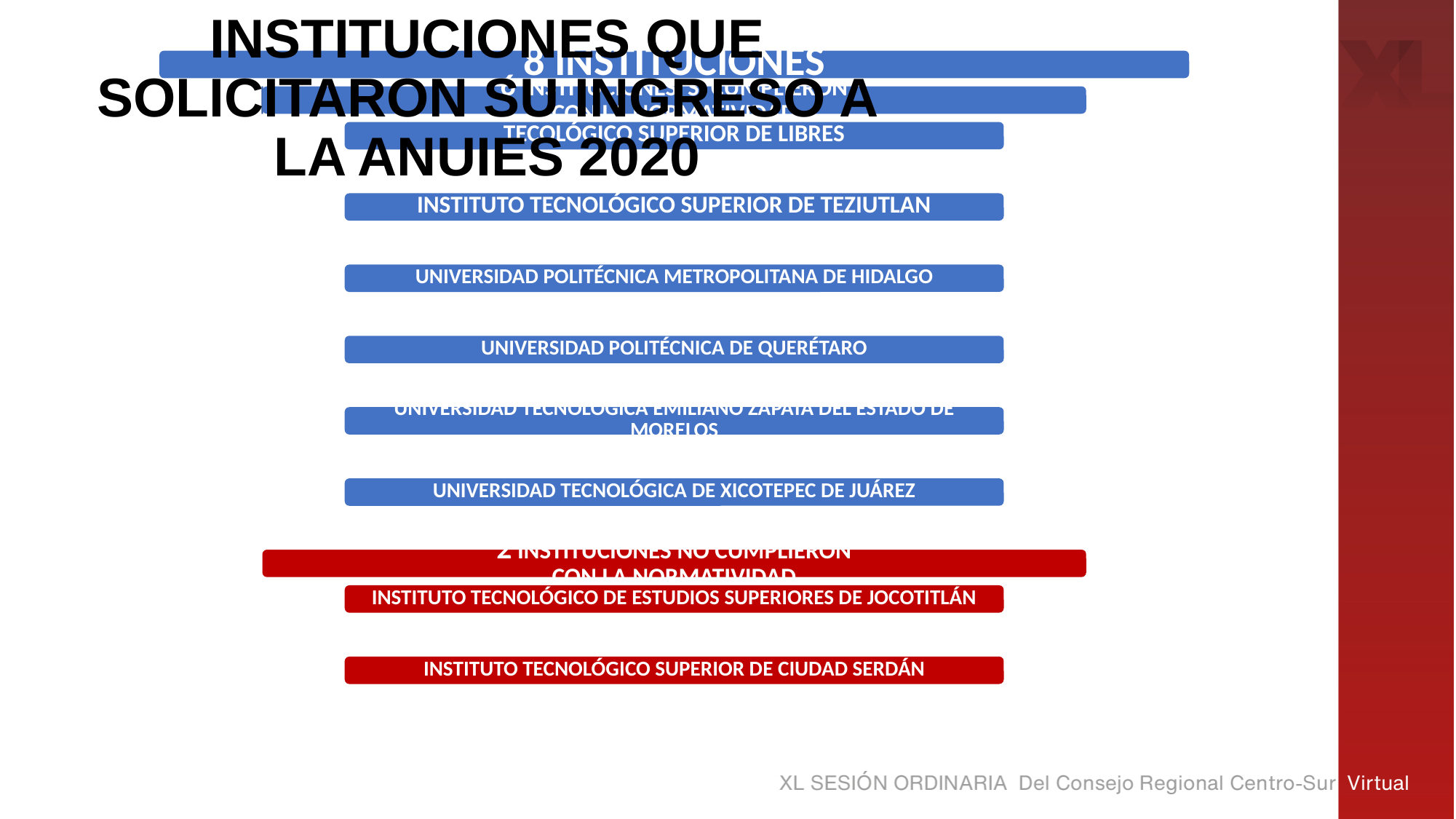

8 INSTITUCIONES
6 INSTITUCIONES  SI CUMPLIERON
CON LA NORMATIVIDAD
TECOLÓGICO SUPERIOR DE LIBRES
2 INSTITUCIONES NO CUMPLIERON
CON LA NORMATIVIDAD
INSTITUTO TECNOLÓGICO SUPERIOR DE TEZIUTLAN
UNIVERSIDAD POLITÉCNICA METROPOLITANA DE HIDALGO
UNIVERSIDAD POLITÉCNICA DE QUERÉTARO
UNIVERSIDAD TECNOLÓGICA EMILIANO ZAPATA DEL ESTADO DE MORELOS
UNIVERSIDAD TECNOLÓGICA DE XICOTEPEC DE JUÁREZ
INSTITUTO TECNOLÓGICO DE ESTUDIOS SUPERIORES DE JOCOTITLÁN
INSTITUTO TECNOLÓGICO SUPERIOR DE CIUDAD SERDÁN
# Instituciones que solicitaron su ingreso a la ANUIES 2020